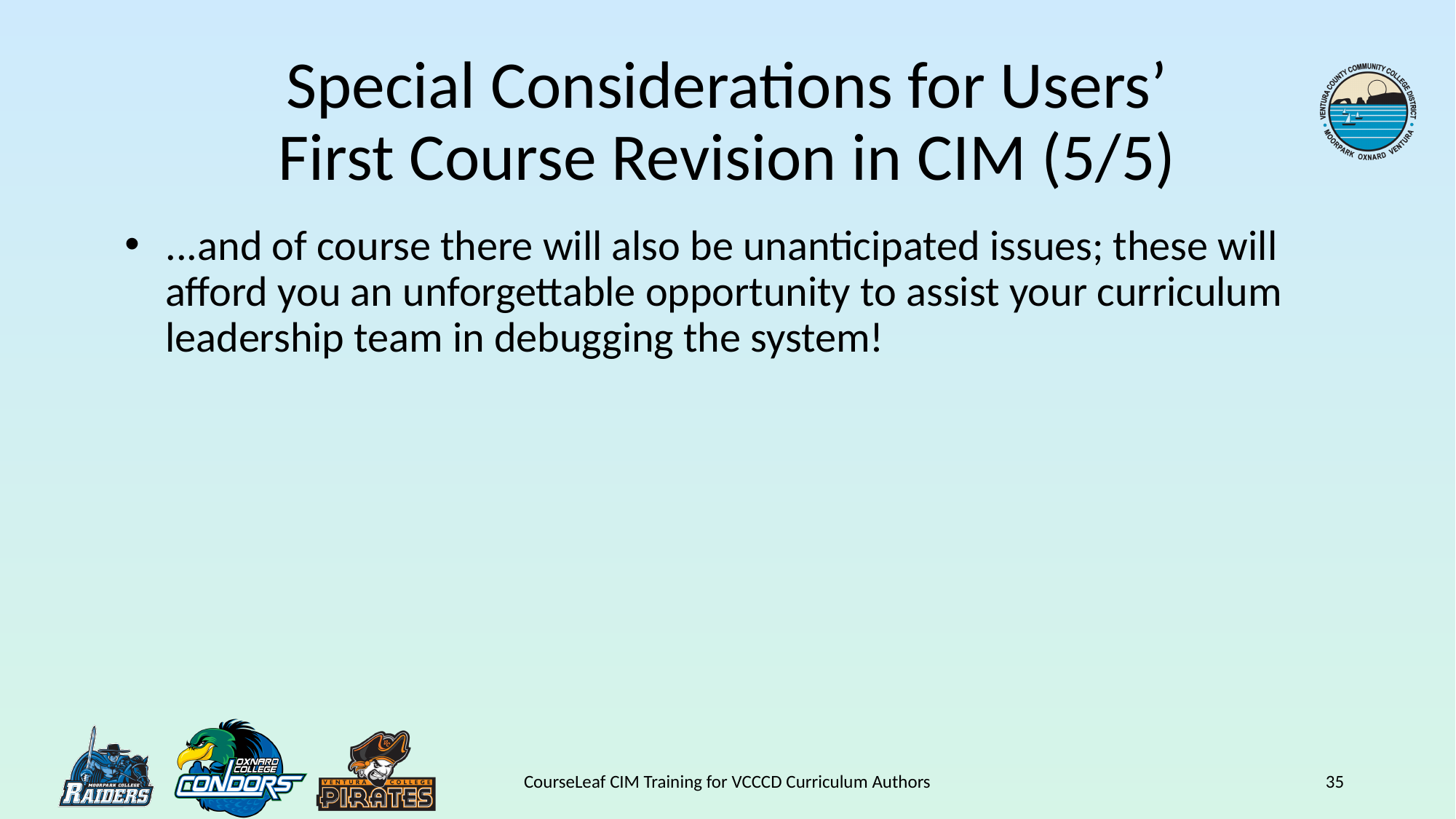

# Special Considerations for Users’ First Course Revision in CIM (5/5)
...and of course there will also be unanticipated issues; these will afford you an unforgettable opportunity to assist your curriculum leadership team in debugging the system!
CourseLeaf CIM Training for VCCCD Curriculum Authors
35